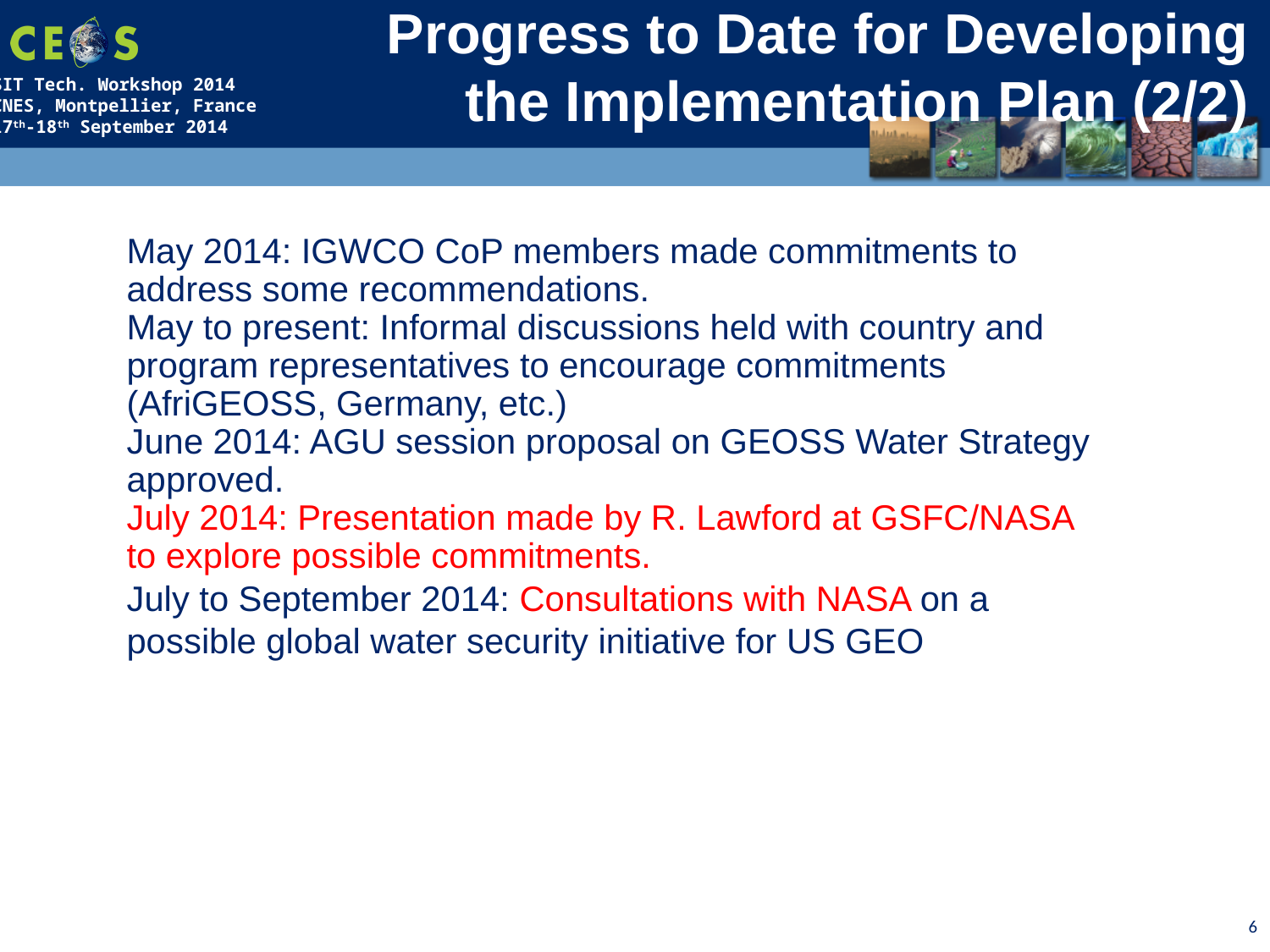

Progress to Date for Developing the Implementation Plan (2/2)
May 2014: IGWCO CoP members made commitments to address some recommendations.
May to present: Informal discussions held with country and program representatives to encourage commitments (AfriGEOSS, Germany, etc.)
June 2014: AGU session proposal on GEOSS Water Strategy approved.
July 2014: Presentation made by R. Lawford at GSFC/NASA to explore possible commitments.
July to September 2014: Consultations with NASA on a possible global water security initiative for US GEO
6